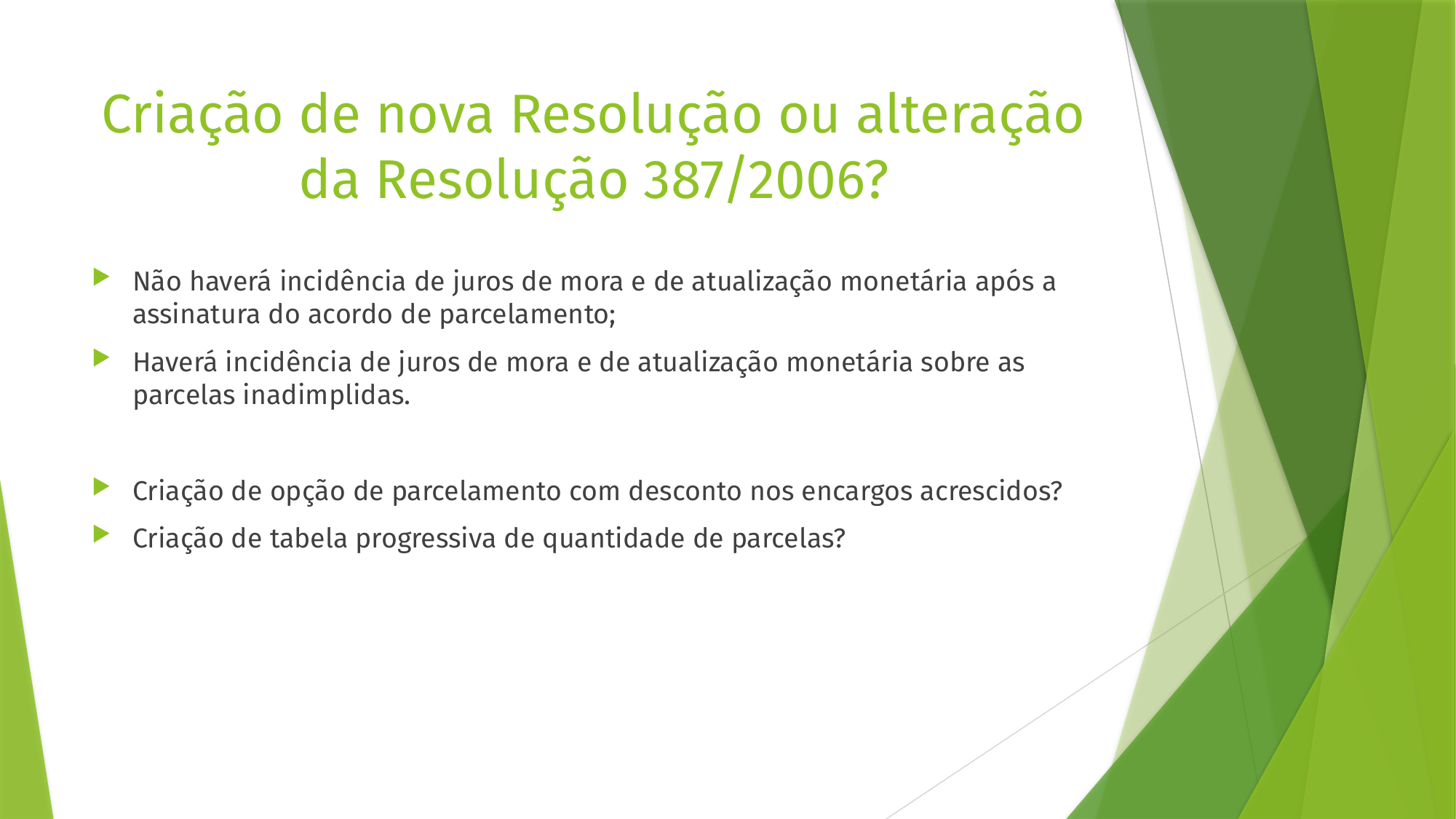

# Criação de nova Resolução ou alteração da Resolução 387/2006?
Não haverá incidência de juros de mora e de atualização monetária após a assinatura do acordo de parcelamento;
Haverá incidência de juros de mora e de atualização monetária sobre as parcelas inadimplidas.

Criação de opção de parcelamento com desconto nos encargos acrescidos?
Criação de tabela progressiva de quantidade de parcelas?